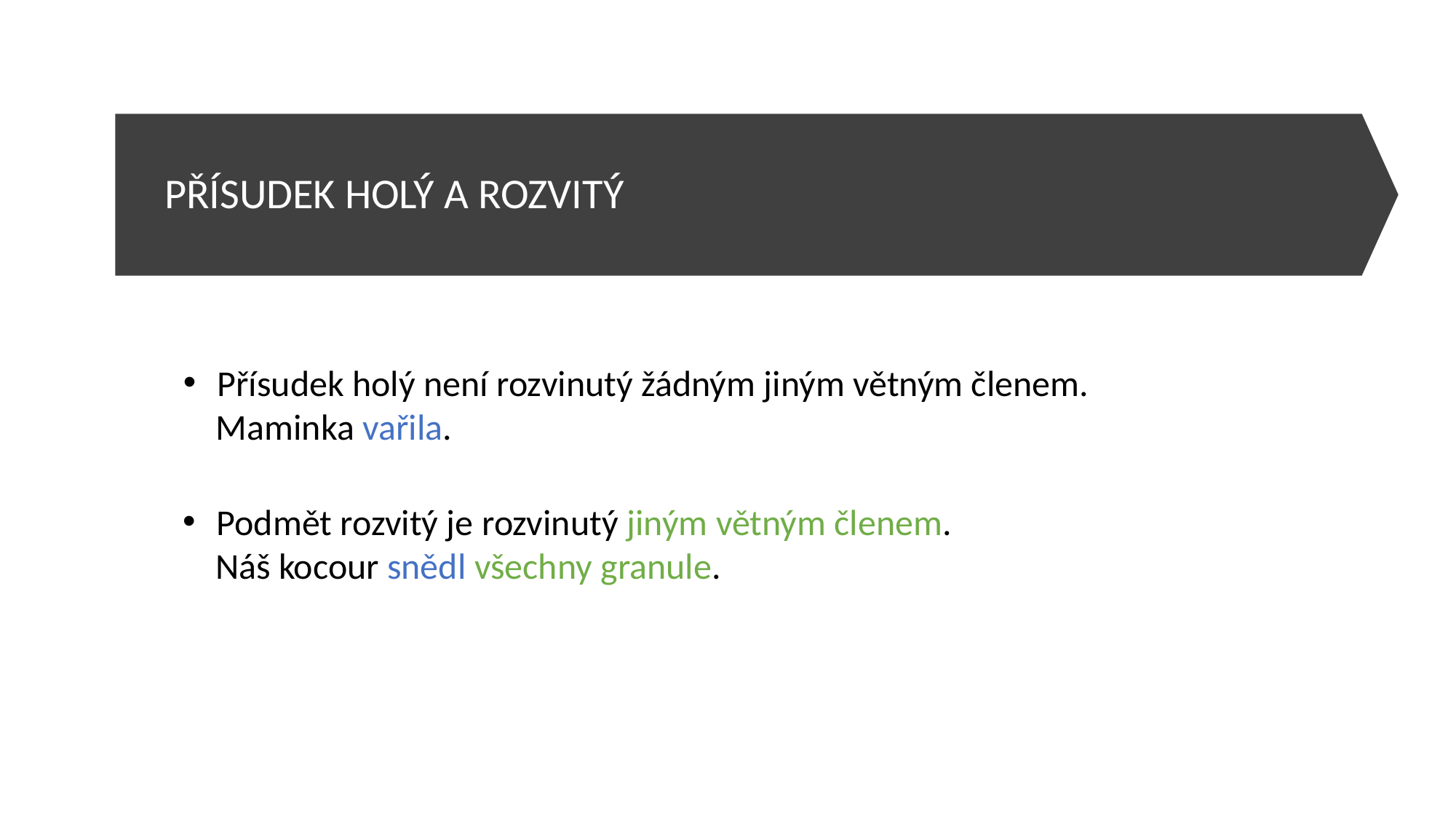

# PŘÍSUDEK HOLÝ A ROZVITÝ
Přísudek holý není rozvinutý žádným jiným větným členem.
    Maminka vařila.
Podmět rozvitý je rozvinutý jiným větným členem.
    Náš kocour snědl všechny granule.